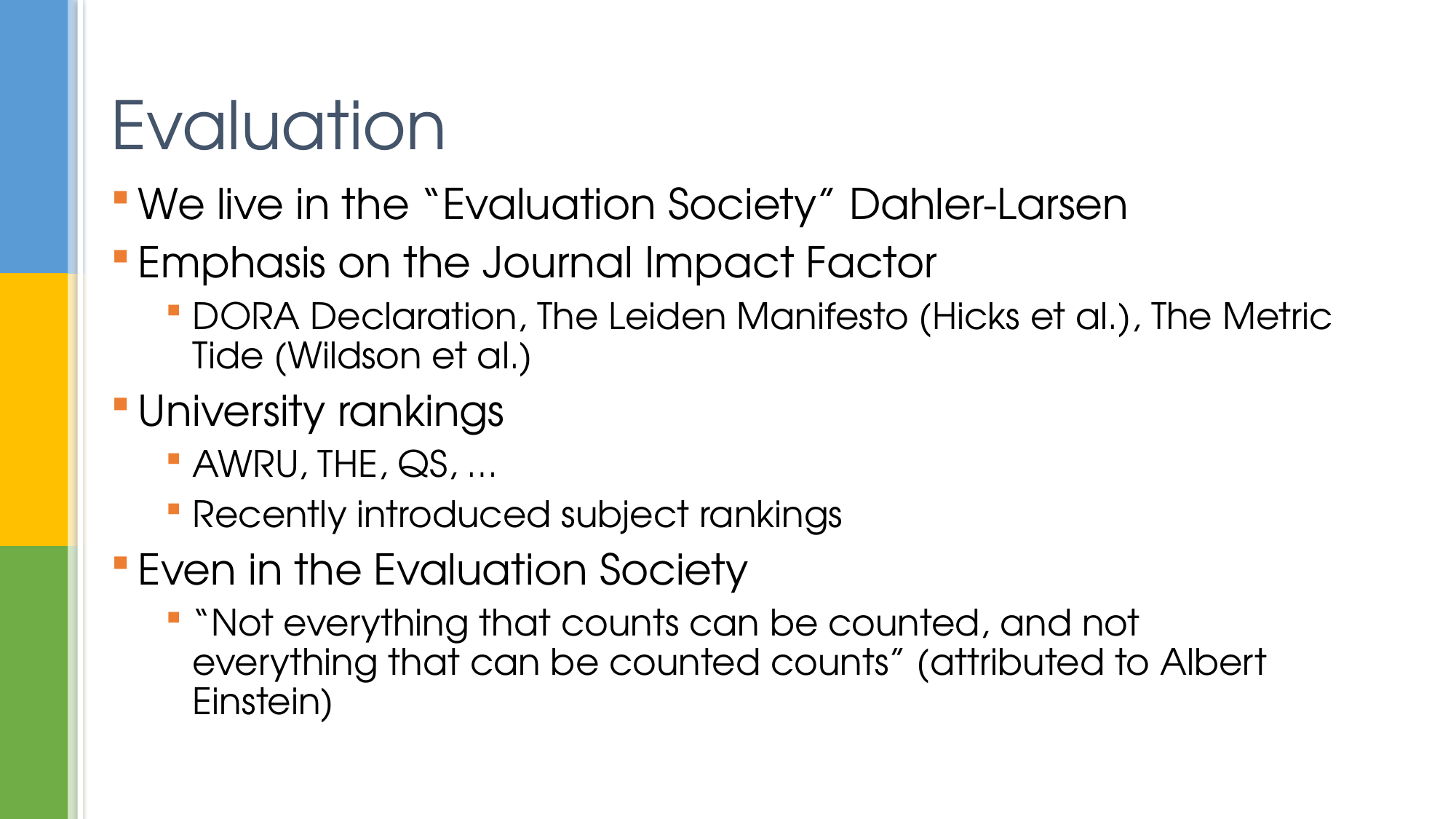

# Evaluation
We live in the “Evaluation Society” Dahler-Larsen
Emphasis on the Journal Impact Factor
DORA Declaration, The Leiden Manifesto (Hicks et al.), The Metric Tide (Wildson et al.)
University rankings
AWRU, THE, QS, …
Recently introduced subject rankings
Even in the Evaluation Society
“Not everything that counts can be counted, and not everything that can be counted counts” (attributed to Albert Einstein)